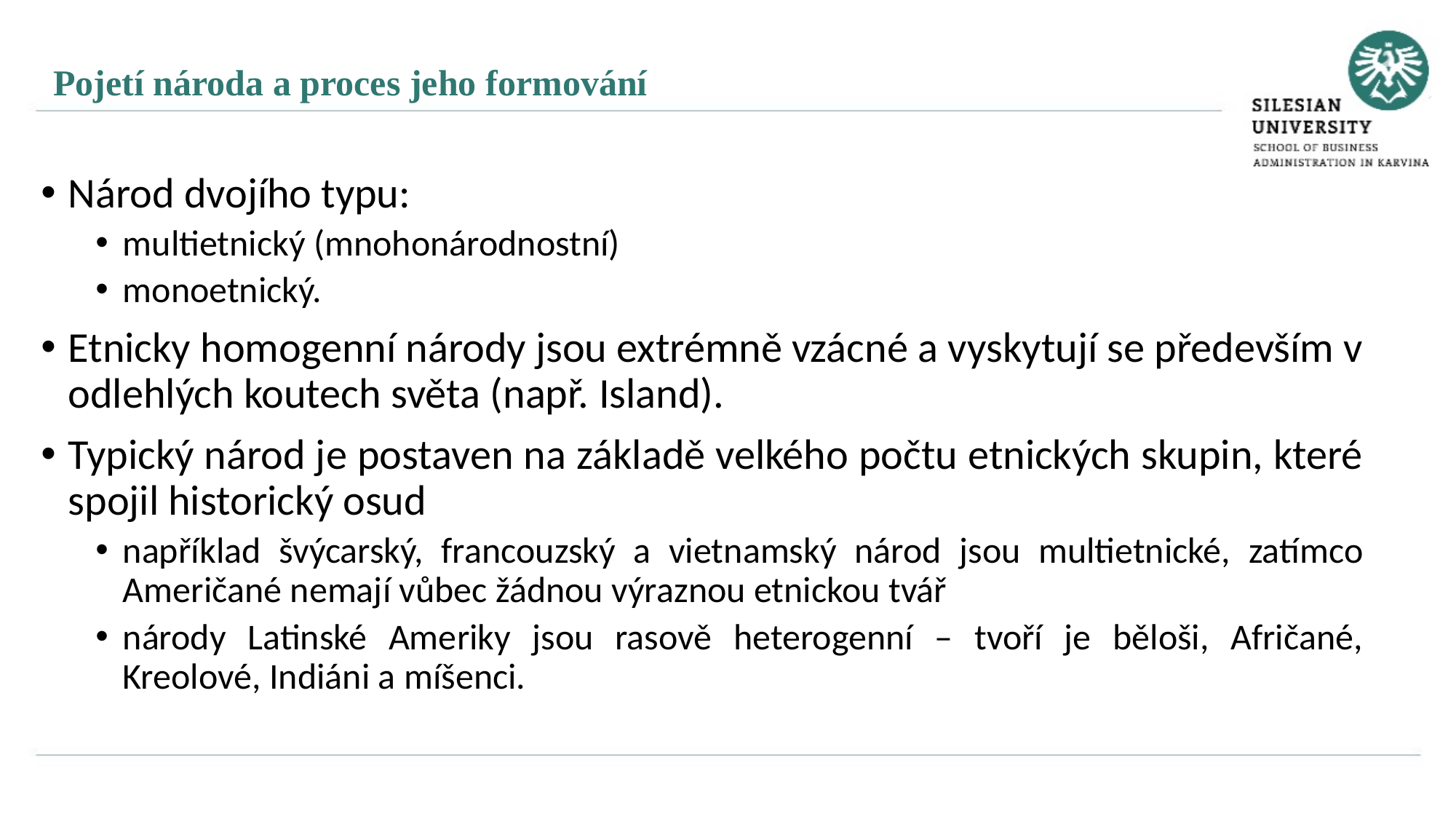

Pojetí národa a proces jeho formování
Národ dvojího typu:
multietnický (mnohonárodnostní)
monoetnický.
Etnicky homogenní národy jsou extrémně vzácné a vyskytují se především v odlehlých koutech světa (např. Island).
Typický národ je postaven na základě velkého počtu etnických skupin, které spojil historický osud
například švýcarský, francouzský a vietnamský národ jsou multietnické, zatímco Američané nemají vůbec žádnou výraznou etnickou tvář
národy Latinské Ameriky jsou rasově heterogenní – tvoří je běloši, Afričané, Kreolové, Indiáni a míšenci.